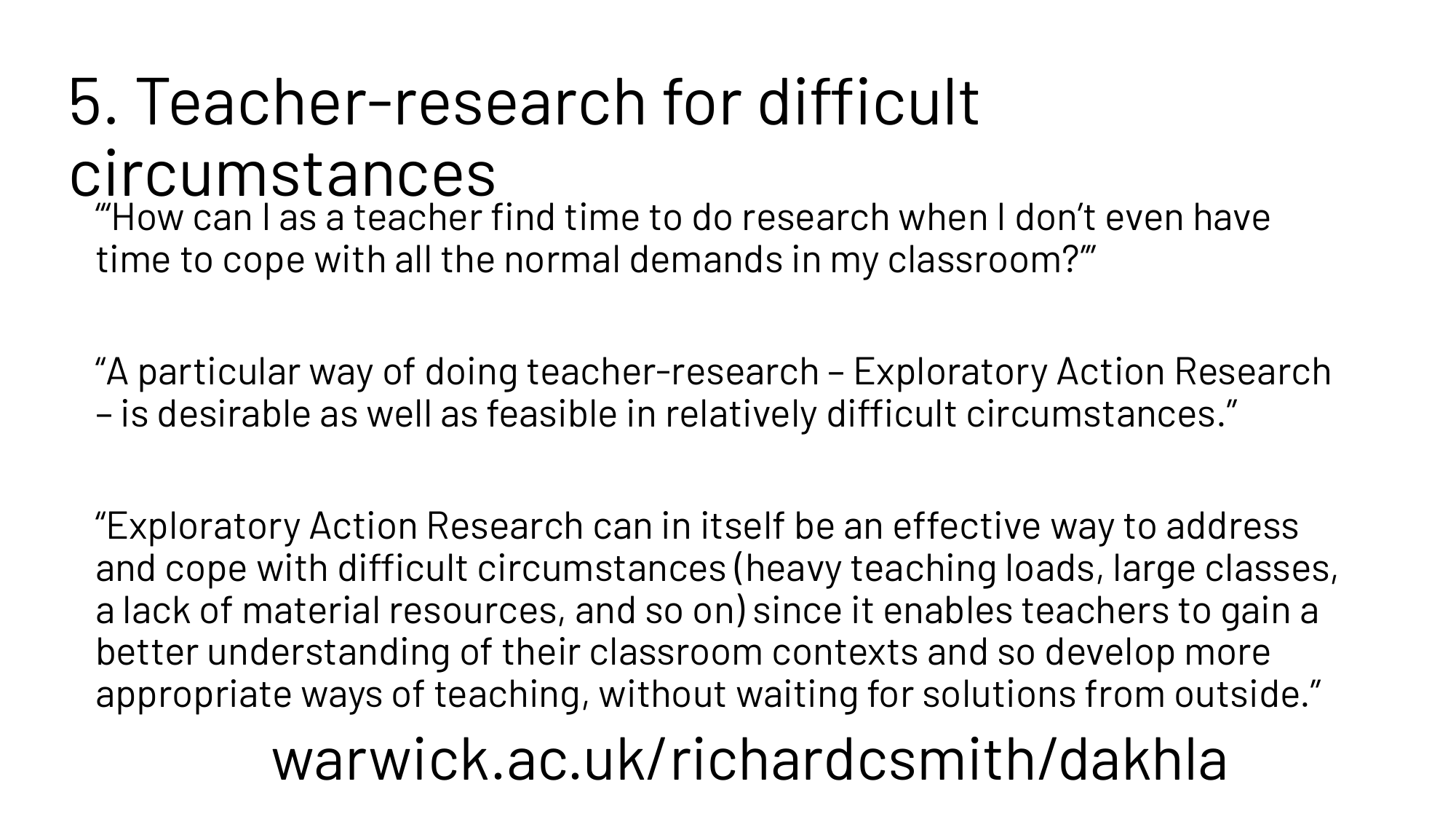

# 5. Teacher-research for difficult circumstances
“‘How can I as a teacher find time to do research when I don’t even have time to cope with all the normal demands in my classroom?’”

“A particular way of doing teacher-research – Exploratory Action Research – is desirable as well as feasible in relatively difficult circumstances.”

“Exploratory Action Research can in itself be an effective way to address and cope with difficult circumstances (heavy teaching loads, large classes, a lack of material resources, and so on) since it enables teachers to gain a better understanding of their classroom contexts and so develop more appropriate ways of teaching, without waiting for solutions from outside.”

warwick.ac.uk/richardcsmith/dakhla